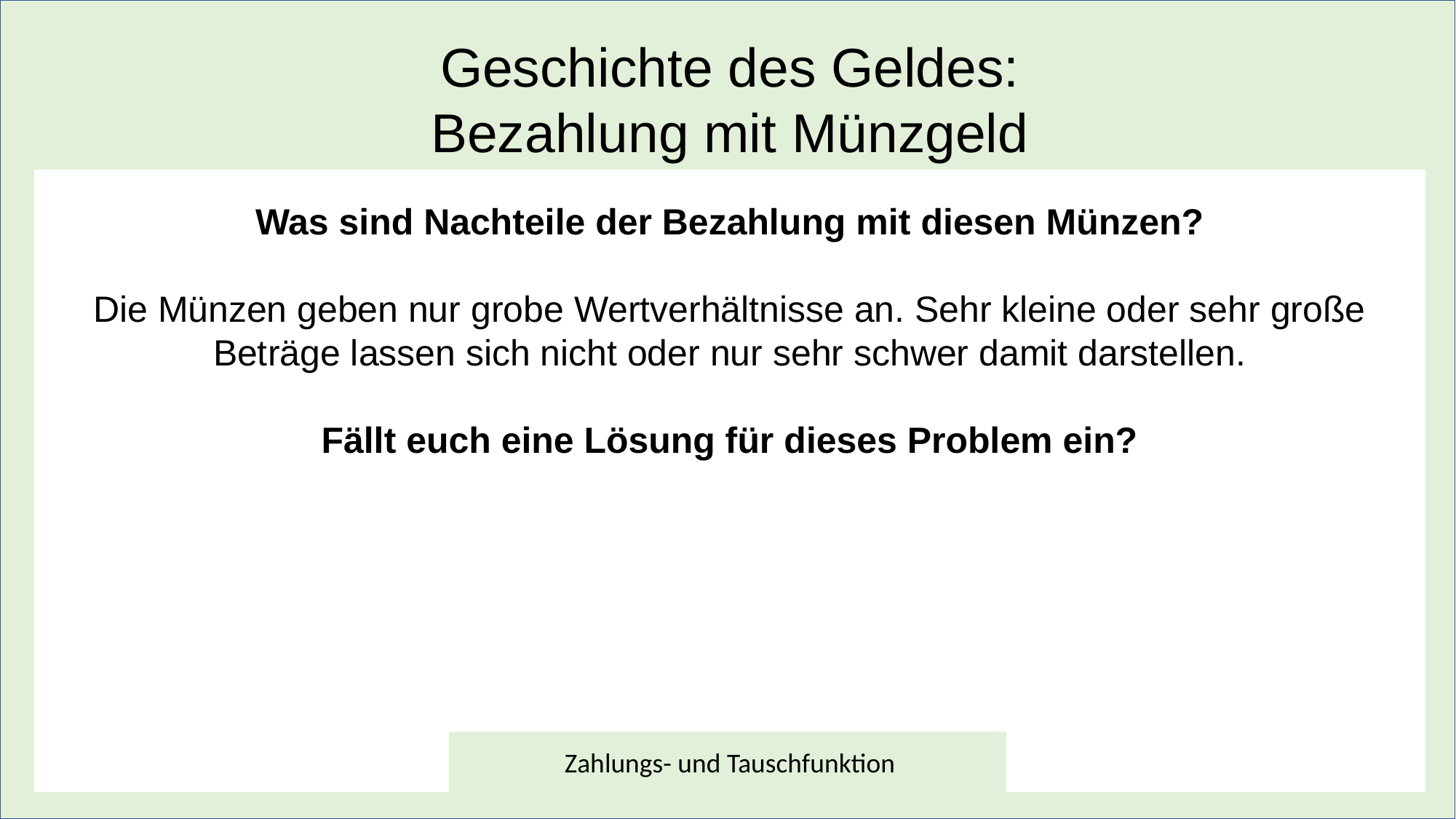

Geschichte des Geldes:
Bezahlung mit Münzgeld

Was sind Nachteile der Bezahlung mit diesen Münzen?

Die Münzen geben nur grobe Wertverhältnisse an. Sehr kleine oder sehr große Beträge lassen sich nicht oder nur sehr schwer damit darstellen.

Fällt euch eine Lösung für dieses Problem ein?

Zahlungs- und Tauschfunktion